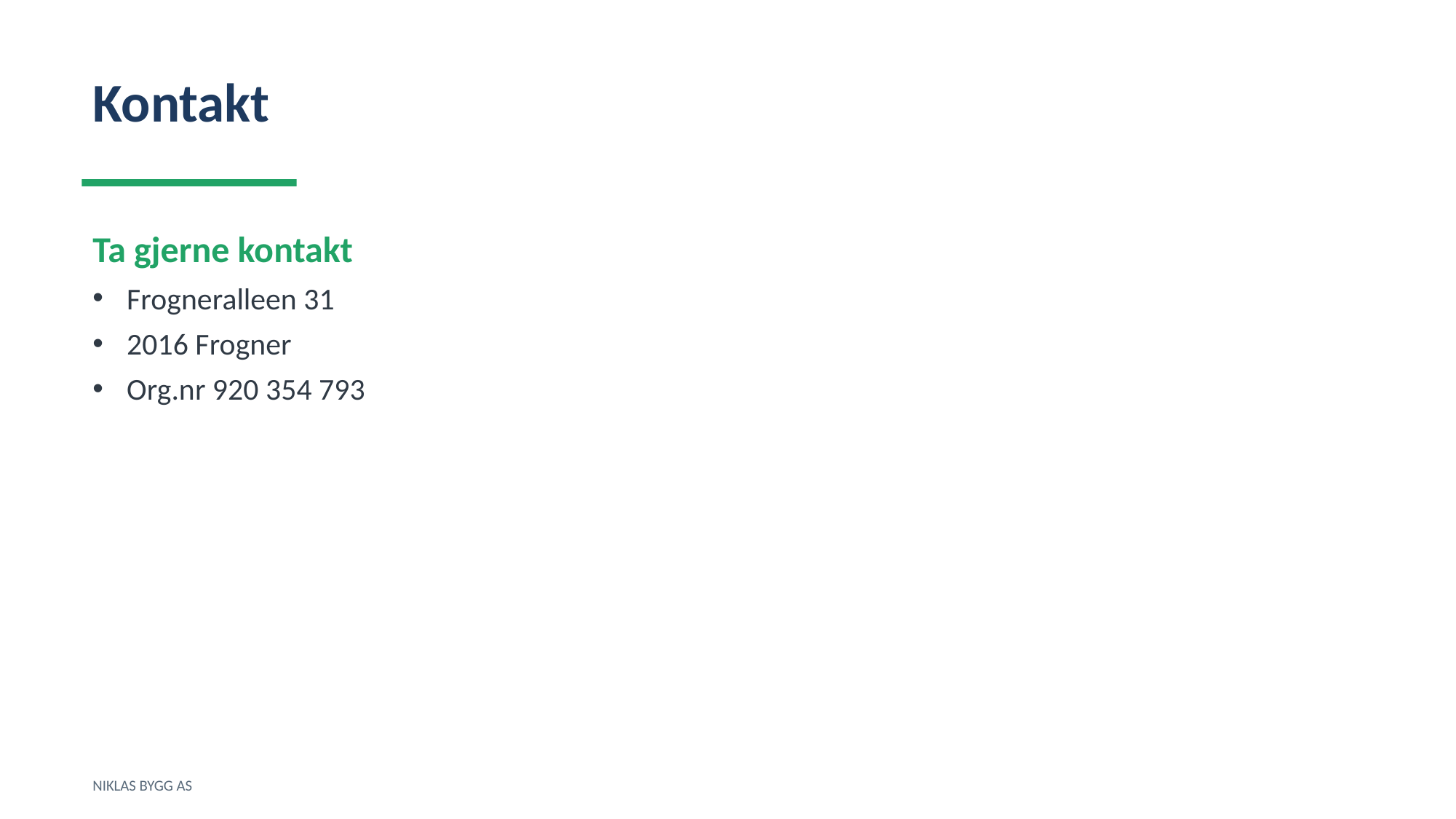

Kontakt

Ta gjerne kontakt
Frogneralleen 31
2016 Frogner
Org.nr 920 354 793
NIKLAS BYGG AS